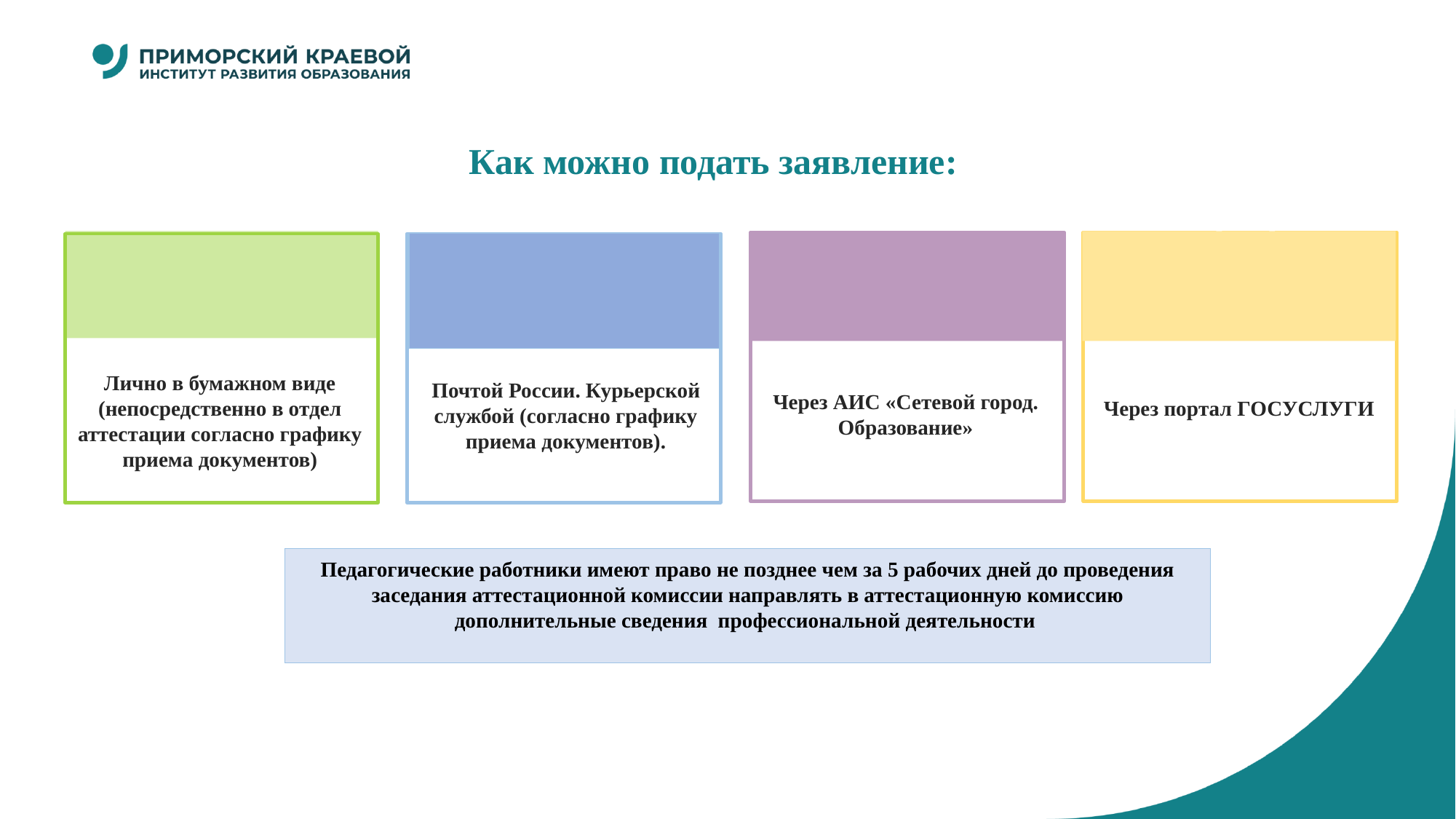

Как можно подать заявление:

Лично в бумажном виде (непосредственно в отдел аттестации согласно графику приема документов)
Почтой России. Курьерской службой (согласно графику приема документов).
Через АИС «Сетевой город. Образование»
Через портал ГОСУСЛУГИ
Педагогические работники имеют право не позднее чем за 5 рабочих дней до проведения заседания аттестационной комиссии направлять в аттестационную комиссию дополнительные сведения  профессиональной деятельности